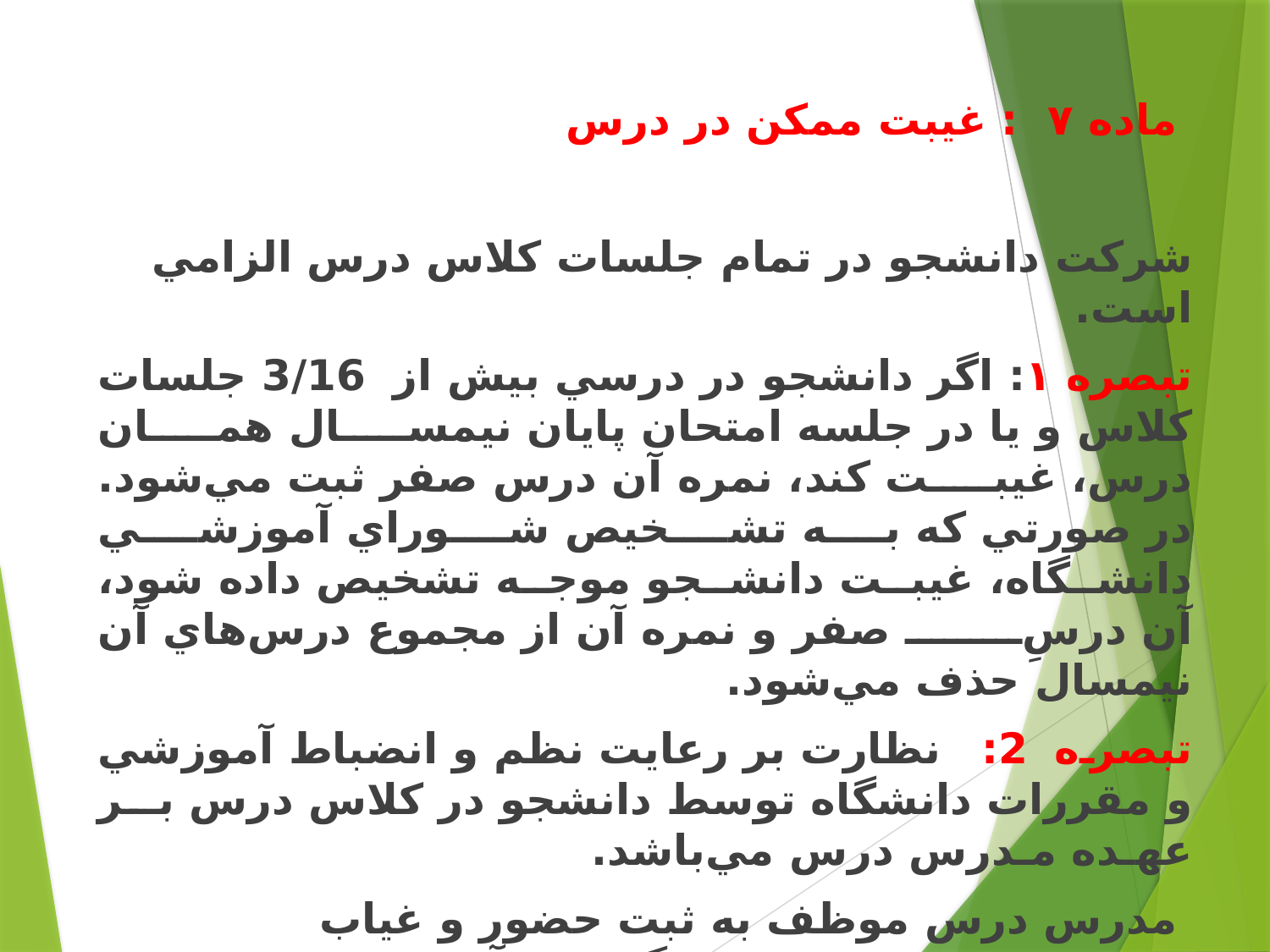

ﻣﺎﺩﻩ ۷  : غیبت ممکن در درس

ﺷﺮﻛﺖ ﺩﺍﻧﺸﺠﻮ ﺩﺭ ﺗﻤﺎﻡ ﺟﻠﺴﺎﺕ ﻛﻼﺱ ﺩﺭﺱ ﺍﻟﺰﺍﻣﻲ ﺍﺳﺖ.
ﺗﺒﺼﺮﻩ ۱: ﺍﮔﺮ ﺩﺍﻧﺸﺠﻮ ﺩﺭ ﺩﺭﺳﻲ ﺑﻴﺶ ﺍﺯ 3/16 ﺟﻠﺴﺎﺕ ﻛﻼﺱ ﻭ ﻳﺎ ﺩﺭ ﺟﻠﺴﻪ ﺍﻣﺘﺤﺎﻥ ﭘﺎﻳﺎﻥ ﻧﻴﻤﺴـﺎﻝ ﻫﻤـﺎﻥ ﺩﺭﺱ، ﻏﻴﺒـﺖ ﻛﻨﺪ، ﻧﻤﺮﻩ ﺁﻥ ﺩﺭﺱ ﺻﻔﺮ ﺛﺒﺖ ﻣﻲﺷﻮﺩ. ﺩﺭ ﺻﻮﺭﺗﻲ ﻛﻪ ﺑـﻪ ﺗﺸـﺨﻴﺺ ﺷـﻮﺭﺍﻱ ﺁﻣﻮﺯﺷـﻲ ﺩﺍﻧﺸـﮕﺎﻩ، ﻏﻴﺒـﺖ ﺩﺍﻧﺸـﺠﻮ ﻣﻮﺟـﻪ ﺗﺸﺨﻴﺺ ﺩﺍﺩﻩ ﺷﻮﺩ، ﺁﻥ ﺩﺭﺱِ ﺻﻔﺮ ﻭ ﻧﻤﺮﻩ ﺁﻥ ﺍﺯ ﻣﺠﻤﻮﻉ ﺩﺭﺱﻫﺎﻱ ﺁﻥ ﻧﻴﻤﺴﺎﻝ ﺣﺬﻑ ﻣﻲﺷﻮﺩ.
ﺗﺒﺼﺮه 2:  ﻧﻈﺎﺭﺕ ﺑﺮ ﺭﻋﺎﻳﺖ ﻧﻈﻢ ﻭ ﺍﻧﻀﺒﺎﻁ ﺁﻣﻮﺯﺷﻲ ﻭ ﻣﻘﺮﺭﺍﺕ ﺩﺍﻧﺸﮕﺎﻩ ﺗﻮﺳﻂ ﺩﺍﻧﺸﺠﻮ ﺩﺭ ﻛﻼﺱ ﺩﺭﺱ ﺑـﺮ ﻋﻬـﺪﻩ ﻣـﺪﺭﺱ ﺩﺭﺱ ﻣﻲﺑﺎﺷﺪ.
 ﻣﺪﺭﺱ ﺩﺭﺱ ﻣﻮﻇﻒ ﺑﻪ ﺛﺒﺖ ﺣﻀﻮﺭ ﻭ ﻏﻴﺎﺏ ﺩﺍﻧﺸﺠﻮﻳﺎﻥ ﺩﺭ ﻫﺮ ﺟﻠﺴﻪ ﻭﮔﺰﺍﺭﺵ ﺁﻥ ﻣﻄﺎﺑﻖ ﺿﻮﺍﺑﻂ ﺩﺍﻧﺸـﮕﺎﻩ ﺍﺳﺖ ﻭ ﺩﺍﻧﺸﮕﺎﻩ ﻣﻮﻇﻒ ﺍﺳﺖ ﻧﺴﺒﺖ ﺑﻪ ﺛﺒﺖ ﺍﻟﻜﺘﺮﻭﻧﻴﻜﻲ ﺁﻣﺎﺭ ﺑﺮﮔﺰﺍﺭﻱ ﻛﻼﺱﻫﺎ ﻭ ﺣﻀﻮﺭ ﻭ ﻏﻴﺎﺏ ﺩﺍﻧﺸﺠﻮﻳﺎﻥ ﺍﻗﺪﺍﻡ ﻧﻤﺎﻳﺪ.